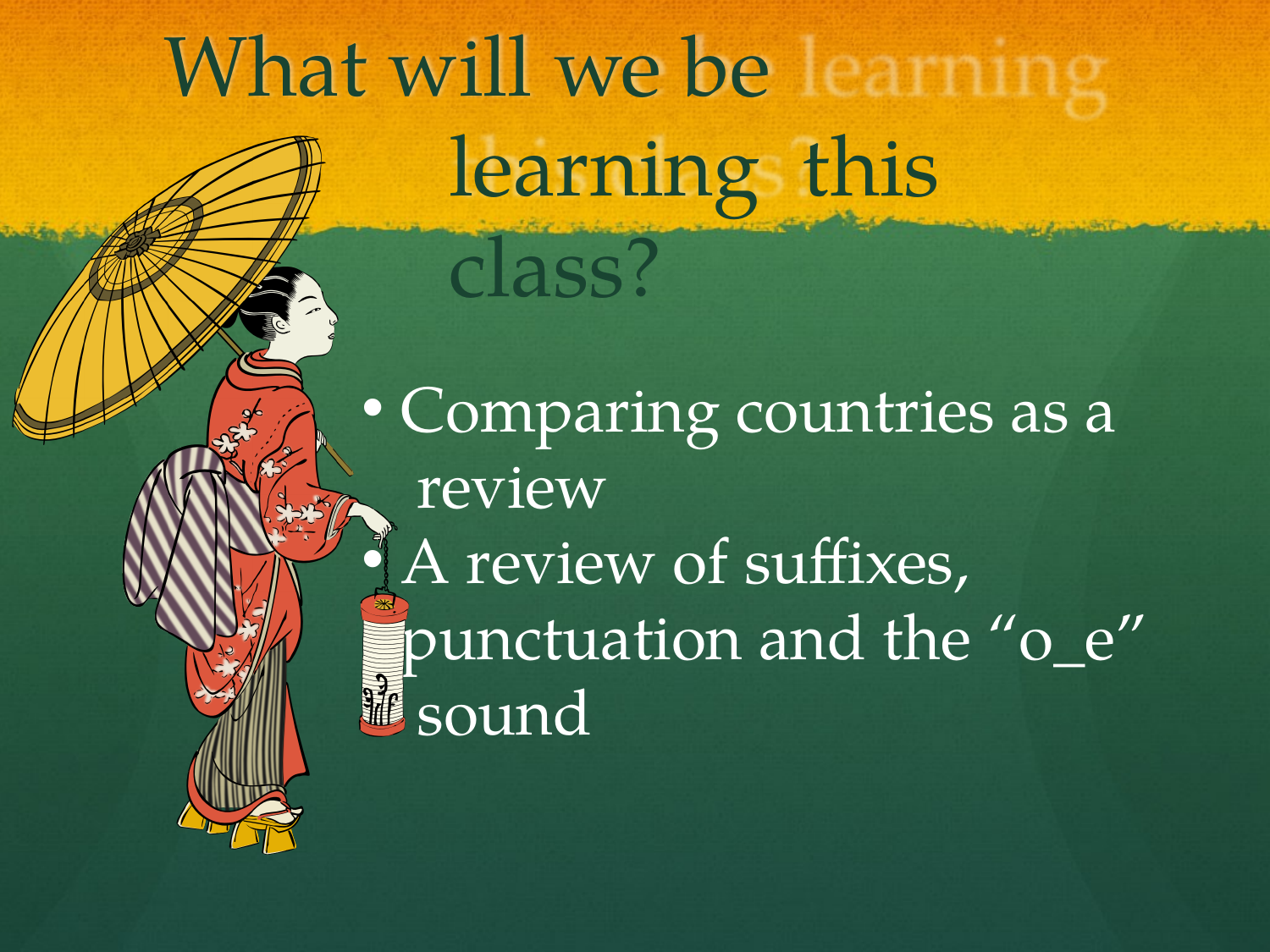

# What will we be	learning  this class?

Comparing countries as a  review
A review of suffixes,  punctuation and the “o_e”  sound